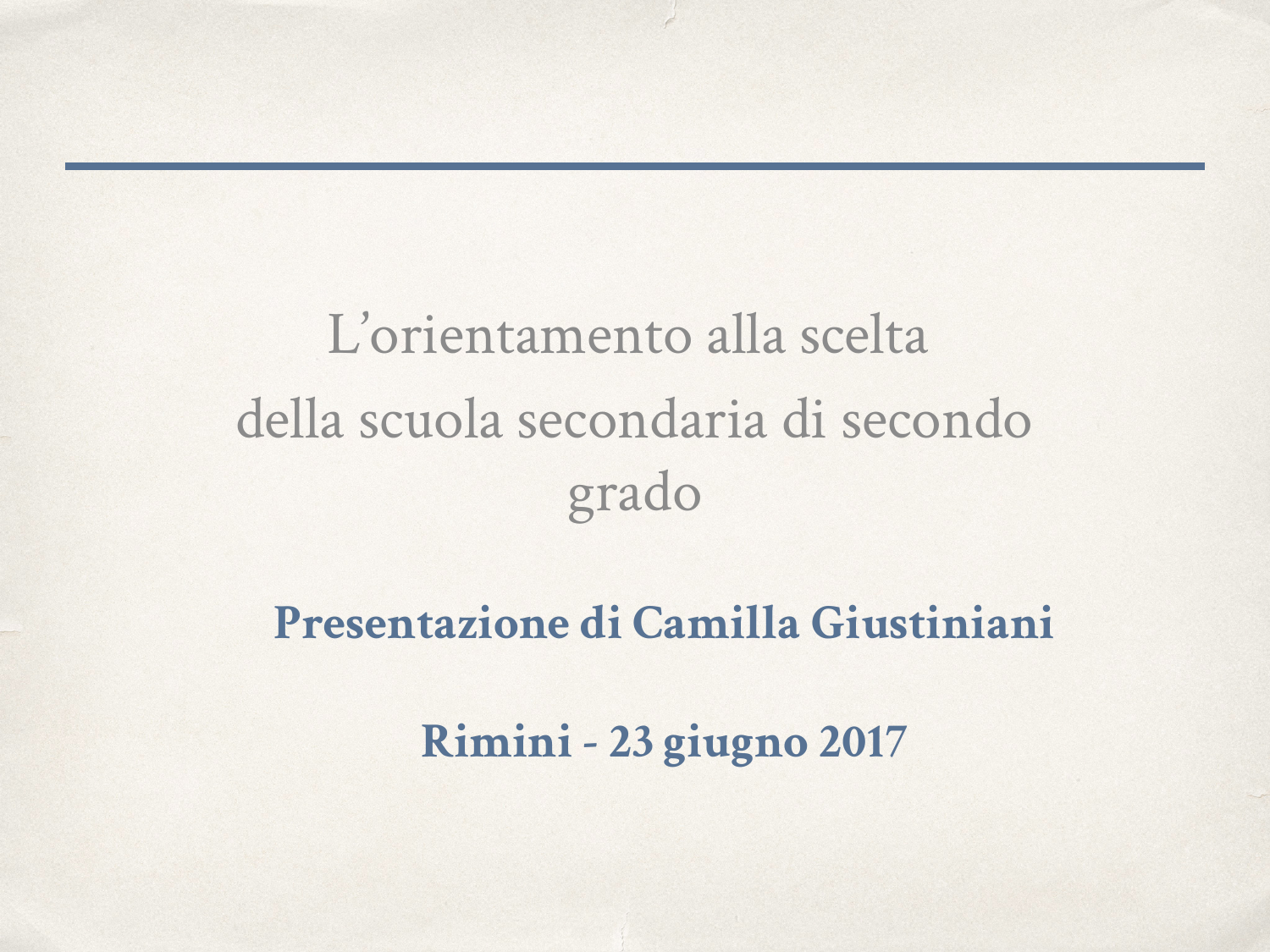

L’orientamento alla scelta
della scuola secondaria di secondo grado

# Presentazione di Camilla Giustiniani Rimini - 23 giugno 2017